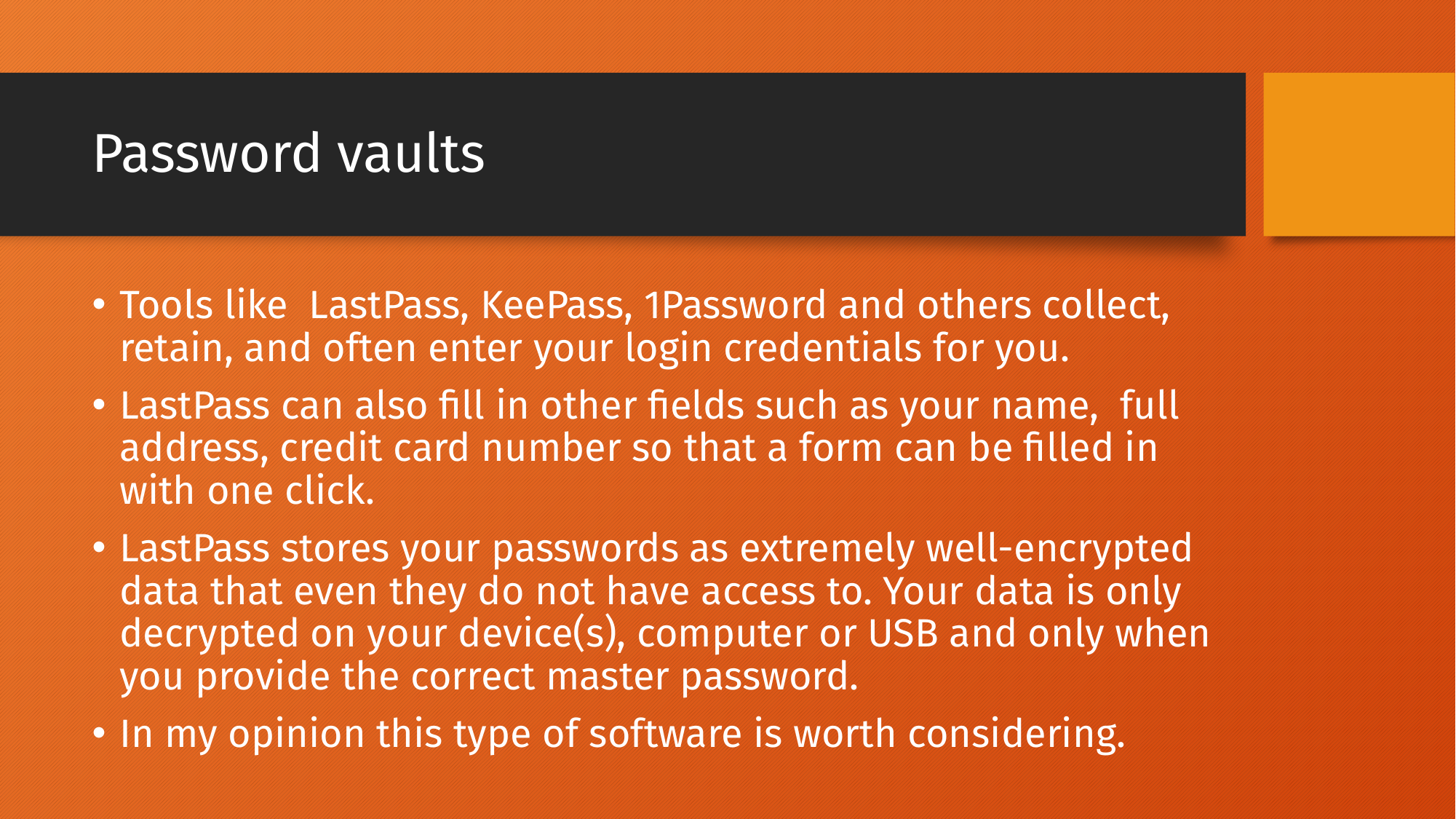

# Password vaults
Tools like  LastPass, KeePass, 1Password and others collect, retain, and often enter your login credentials for you.
LastPass can also fill in other fields such as your name,  full address, credit card number so that a form can be filled in with one click.
LastPass stores your passwords as extremely well-encrypted data that even they do not have access to. Your data is only decrypted on your device(s), computer or USB and only when you provide the correct master password.
In my opinion this type of software is worth considering.